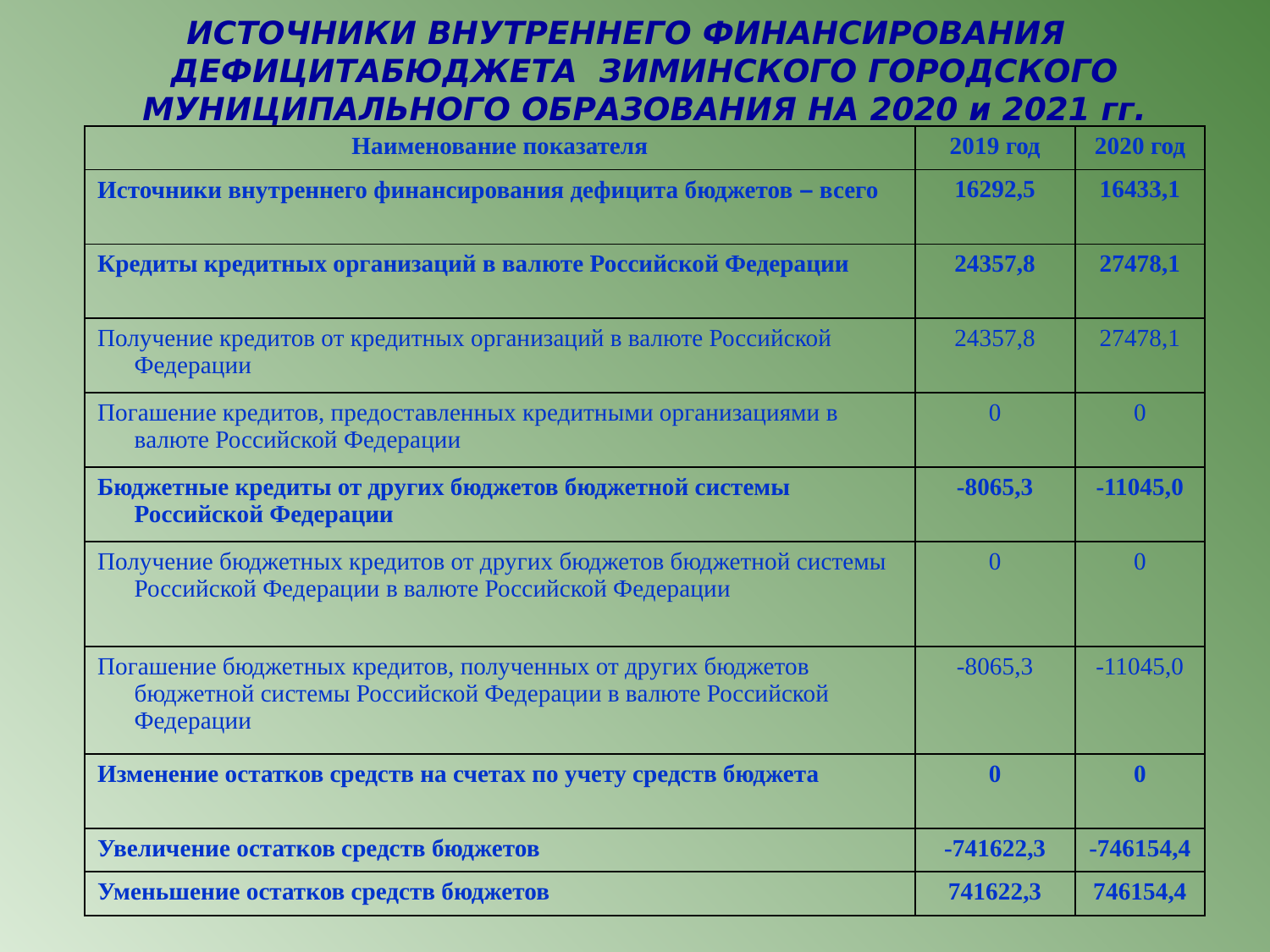

ИСТОЧНИКИ ВНУТРЕННЕГО ФИНАНСИРОВАНИЯ ДЕФИЦИТАБЮДЖЕТА  ЗИМИНСКОГО ГОРОДСКОГО МУНИЦИПАЛЬНОГО ОБРАЗОВАНИЯ НА 2020 и 2021 гг.
| Наименование показателя | 2019 год | 2020 год |
| --- | --- | --- |
| Источники внутреннего финансирования дефицита бюджетов – всего | 16292,5 | 16433,1 |
| Кредиты кредитных организаций в валюте Российской Федерации | 24357,8 | 27478,1 |
| Получение кредитов от кредитных организаций в валюте Российской Федерации | 24357,8 | 27478,1 |
| Погашение кредитов, предоставленных кредитными организациями в валюте Российской Федерации | 0 | 0 |
| Бюджетные кредиты от других бюджетов бюджетной системы Российской Федерации | -8065,3 | -11045,0 |
| Получение бюджетных кредитов от других бюджетов бюджетной системы Российской Федерации в валюте Российской Федерации | 0 | 0 |
| Погашение бюджетных кредитов, полученных от других бюджетов бюджетной системы Российской Федерации в валюте Российской Федерации | -8065,3 | -11045,0 |
| Изменение остатков средств на счетах по учету средств бюджета | 0 | 0 |
| Увеличение остатков средств бюджетов | -741622,3 | -746154,4 |
| Уменьшение остатков средств бюджетов | 741622,3 | 746154,4 |